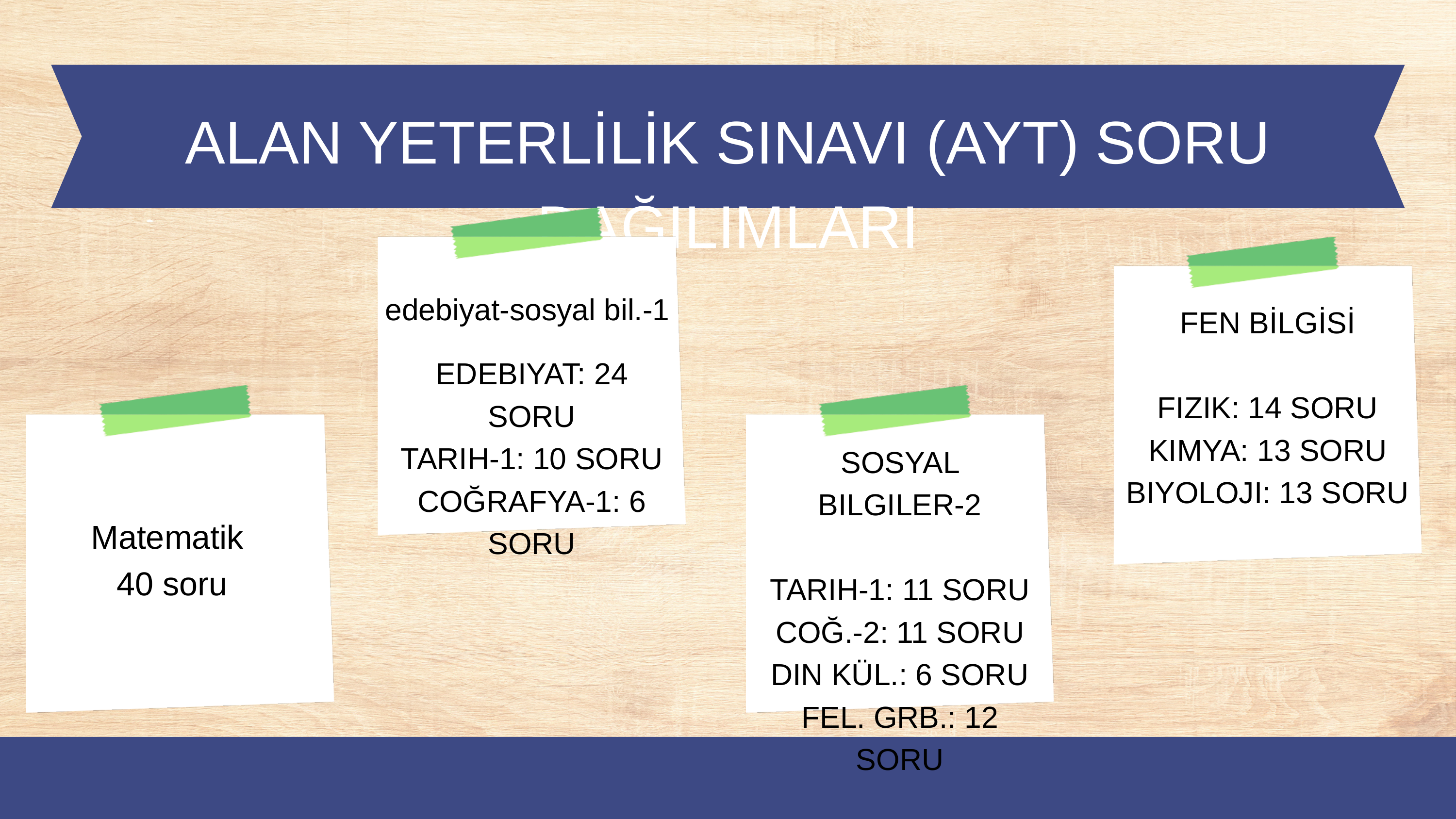

ALAN YETERLİLİK SINAVI (AYT) SORU DAĞILIMLARI

edebiyat-sosyal bil.-1
FEN BİLGİSİ

FIZIK: 14 SORU
KIMYA: 13 SORU
BIYOLOJI: 13 SORU

EDEBIYAT: 24 SORU
TARIH-1: 10 SORU
COĞRAFYA-1: 6 SORU

SOSYAL BILGILER-2

TARIH-1: 11 SORU
COĞ.-2: 11 SORU
DIN KÜL.: 6 SORU
FEL. GRB.: 12 SORU

Matematik
40 soru